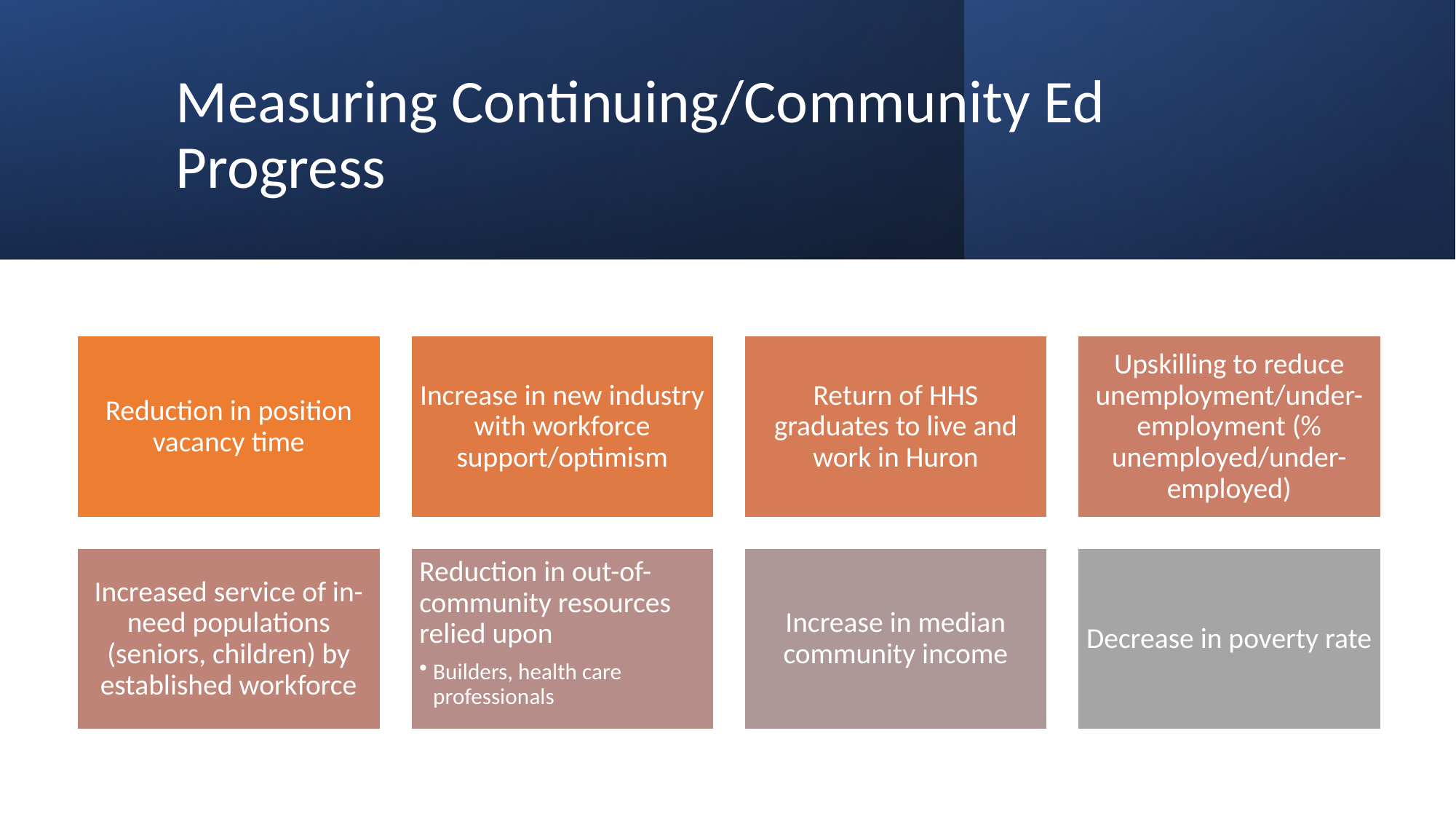

# Measuring Continuing/Community Ed Progress
Reduction in position vacancy time
Increase in new industry with workforce support/optimism
Return of HHS graduates to live and work in Huron
Upskilling to reduce unemployment/under-employment (% unemployed/under-employed)
Increased service of in-need populations (seniors, children) by established workforce
Reduction in out-of-community resources relied upon
Builders, health care professionals
Increase in median community income
Decrease in poverty rate